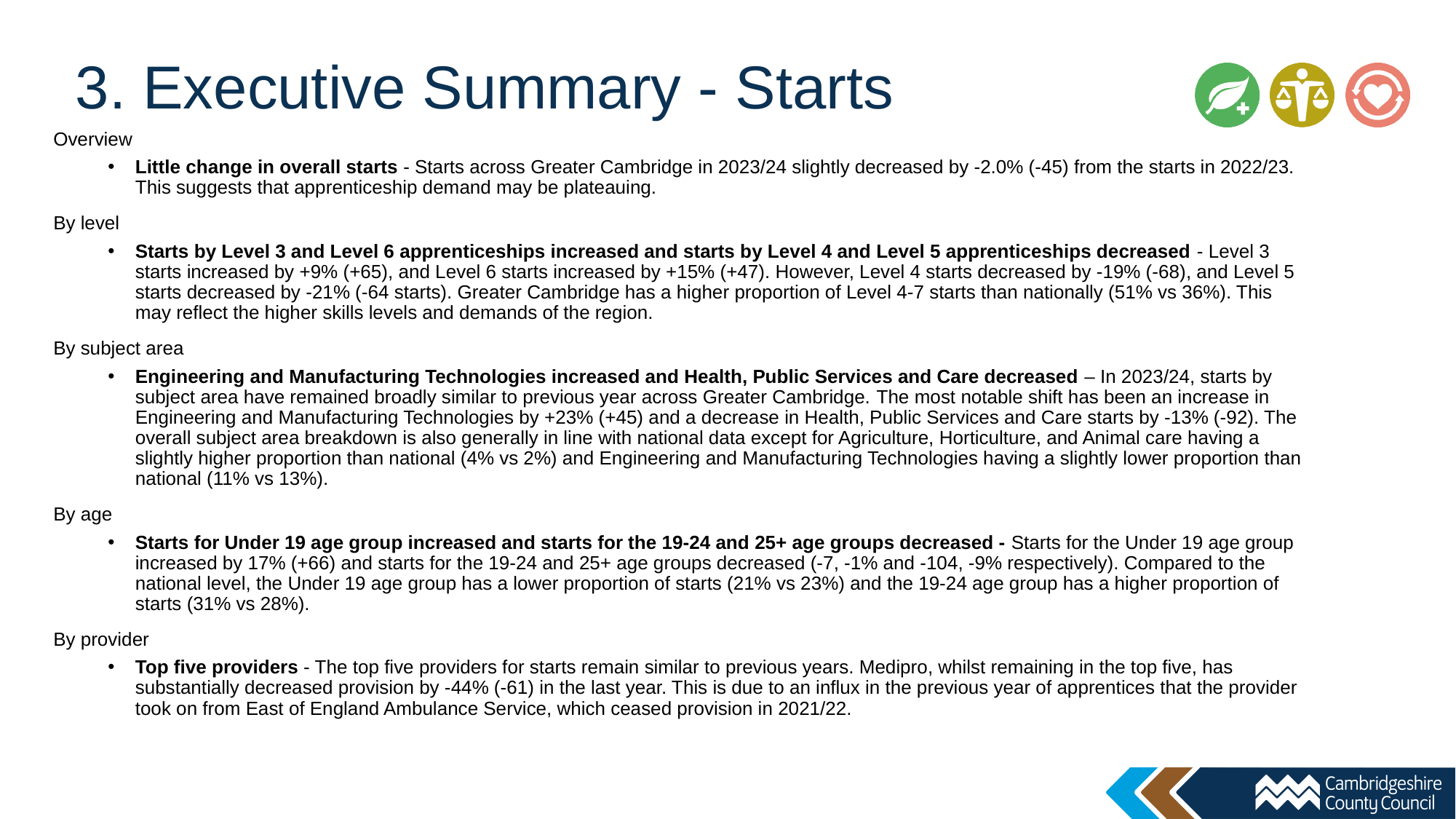

# 3. Executive Summary - Starts
Overview
Little change in overall starts - Starts across Greater Cambridge in 2023/24 slightly decreased by -2.0% (-45) from the starts in 2022/23. This suggests that apprenticeship demand may be plateauing.
By level
Starts by Level 3 and Level 6 apprenticeships increased and starts by Level 4 and Level 5 apprenticeships decreased - Level 3 starts increased by +9% (+65), and Level 6 starts increased by +15% (+47). However, Level 4 starts decreased by -19% (-68), and Level 5 starts decreased by -21% (-64 starts). Greater Cambridge has a higher proportion of Level 4-7 starts than nationally (51% vs 36%). This may reflect the higher skills levels and demands of the region.
By subject area
Engineering and Manufacturing Technologies increased and Health, Public Services and Care decreased – In 2023/24, starts by subject area have remained broadly similar to previous year across Greater Cambridge. The most notable shift has been an increase in Engineering and Manufacturing Technologies by +23% (+45) and a decrease in Health, Public Services and Care starts by -13% (-92). The overall subject area breakdown is also generally in line with national data except for Agriculture, Horticulture, and Animal care having a slightly higher proportion than national (4% vs 2%) and Engineering and Manufacturing Technologies having a slightly lower proportion than national (11% vs 13%).
By age
Starts for Under 19 age group increased and starts for the 19-24 and 25+ age groups decreased - Starts for the Under 19 age group increased by 17% (+66) and starts for the 19-24 and 25+ age groups decreased (-7, -1% and -104, -9% respectively). Compared to the national level, the Under 19 age group has a lower proportion of starts (21% vs 23%) and the 19-24 age group has a higher proportion of starts (31% vs 28%).
By provider
Top five providers - The top five providers for starts remain similar to previous years. Medipro, whilst remaining in the top five, has substantially decreased provision by -44% (-61) in the last year. This is due to an influx in the previous year of apprentices that the provider took on from East of England Ambulance Service, which ceased provision in 2021/22.